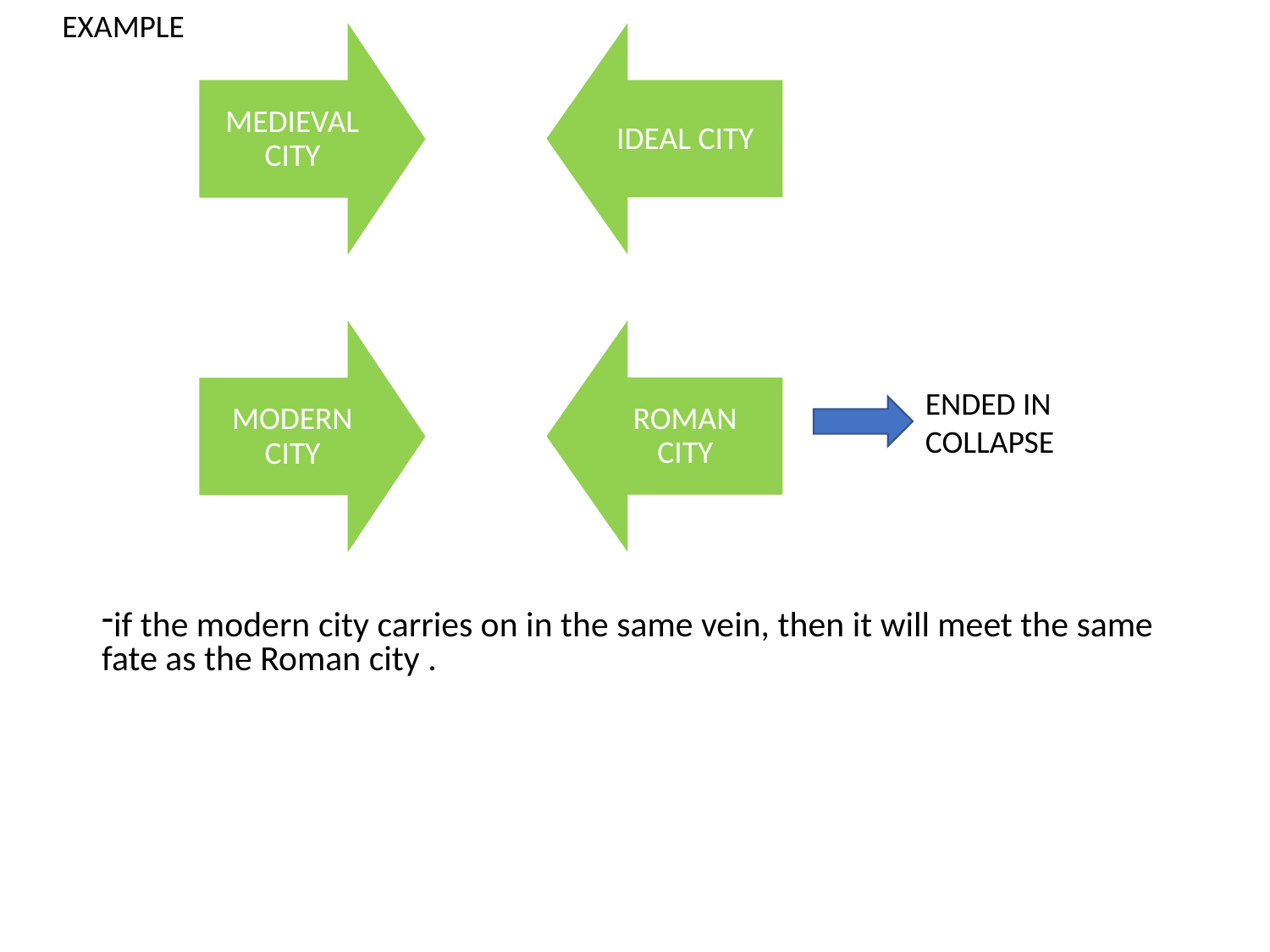

EXAMPLE
MEDIEVAL CITY
IDEAL CITY
MODERN CITY
ROMAN CITY
ENDED IN COLLAPSE

if the modern city carries on in the same vein, then it will meet the same fate as the Roman city .